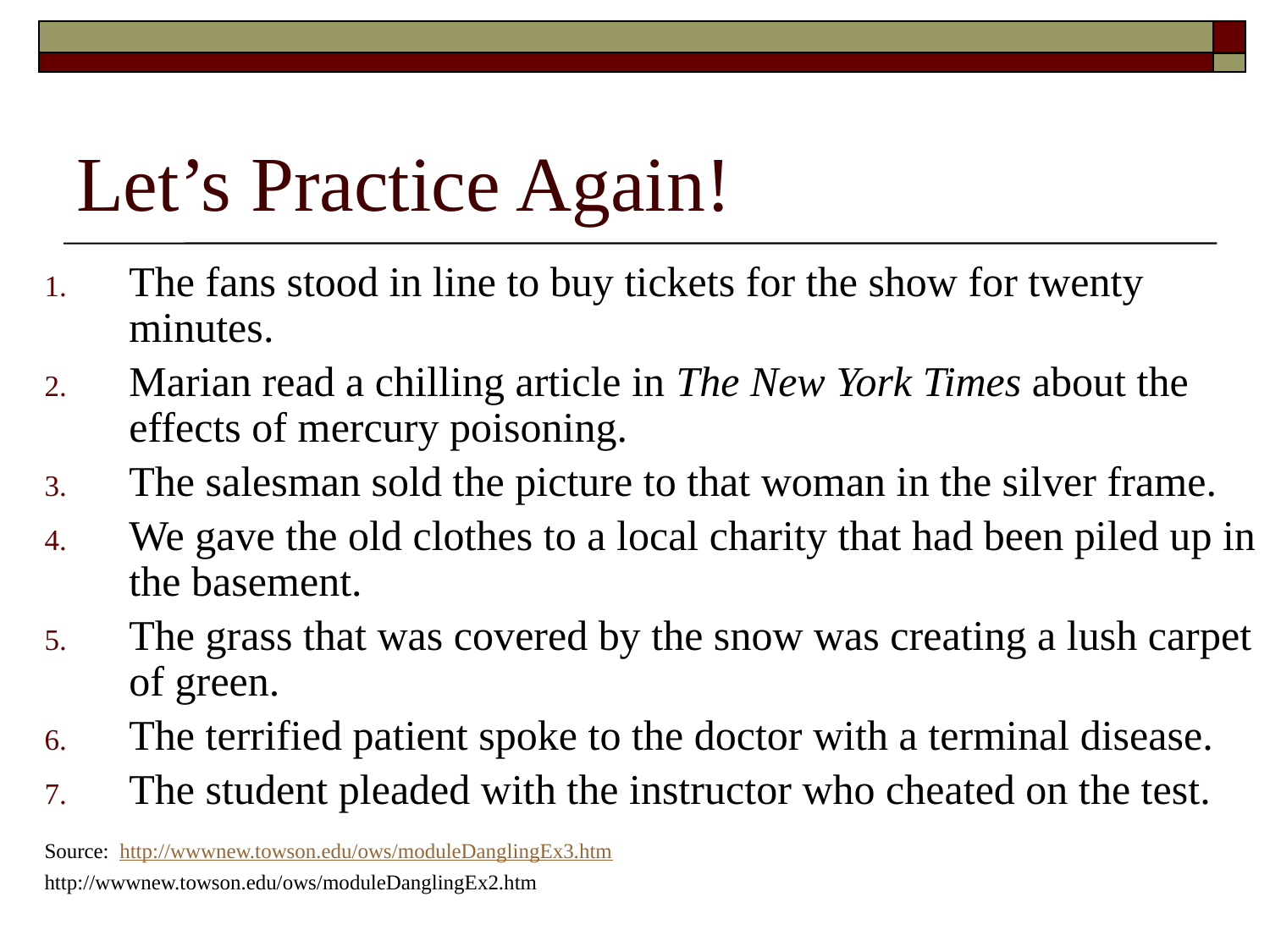

# Let’s Practice Again!
The fans stood in line to buy tickets for the show for twenty minutes.
Marian read a chilling article in The New York Times about the effects of mercury poisoning.
The salesman sold the picture to that woman in the silver frame.
We gave the old clothes to a local charity that had been piled up in the basement.
The grass that was covered by the snow was creating a lush carpet of green.
The terrified patient spoke to the doctor with a terminal disease.
The student pleaded with the instructor who cheated on the test.
Source: http://wwwnew.towson.edu/ows/moduleDanglingEx3.htm
http://wwwnew.towson.edu/ows/moduleDanglingEx2.htm